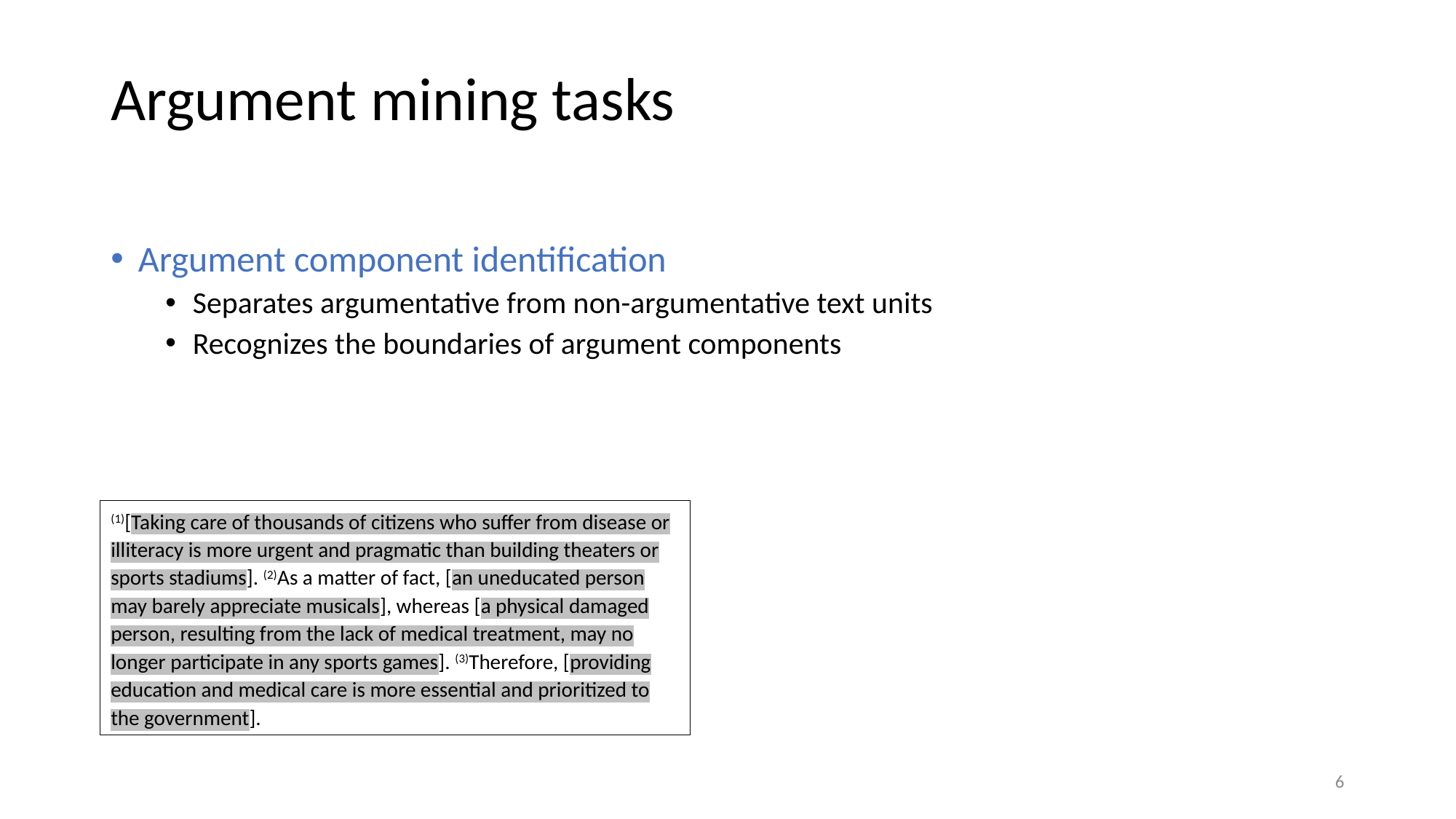

# Argument mining tasks

Argument component identification
Separates argumentative from non-argumentative text units
Recognizes the boundaries of argument components
(1)[Taking care of thousands of citizens who suffer from disease or illiteracy is more urgent and pragmatic than building theaters or sports stadiums]. (2)As a matter of fact, [an uneducated person may barely appreciate musicals], whereas [a physical damaged person, resulting from the lack of medical treatment, may no longer participate in any sports games]. (3)Therefore, [providing education and medical care is more essential and prioritized to the government].
6